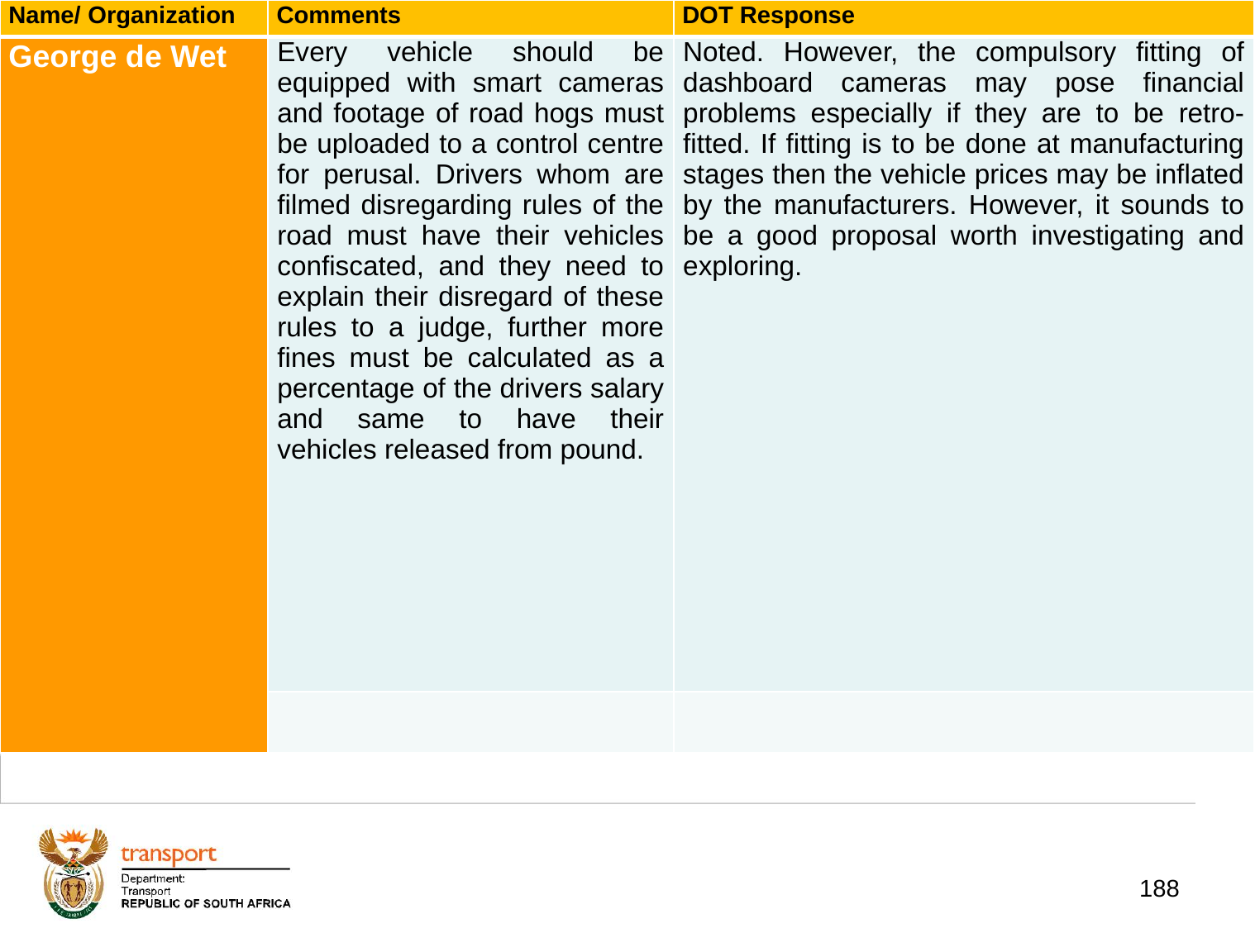

| Name/ Organization | Comments | DOT Response |
| --- | --- | --- |
| George de Wet | Every vehicle should be equipped with smart cameras and footage of road hogs must be uploaded to a control centre for perusal. Drivers whom are filmed disregarding rules of the road must have their vehicles confiscated, and they need to explain their disregard of these rules to a judge, further more fines must be calculated as a percentage of the drivers salary and same to have their vehicles released from pound. | Noted. However, the compulsory fitting of dashboard cameras may pose financial problems especially if they are to be retro-fitted. If fitting is to be done at manufacturing stages then the vehicle prices may be inflated by the manufacturers. However, it sounds to be a good proposal worth investigating and exploring. |
|  |  |  |
# 1. Background
188